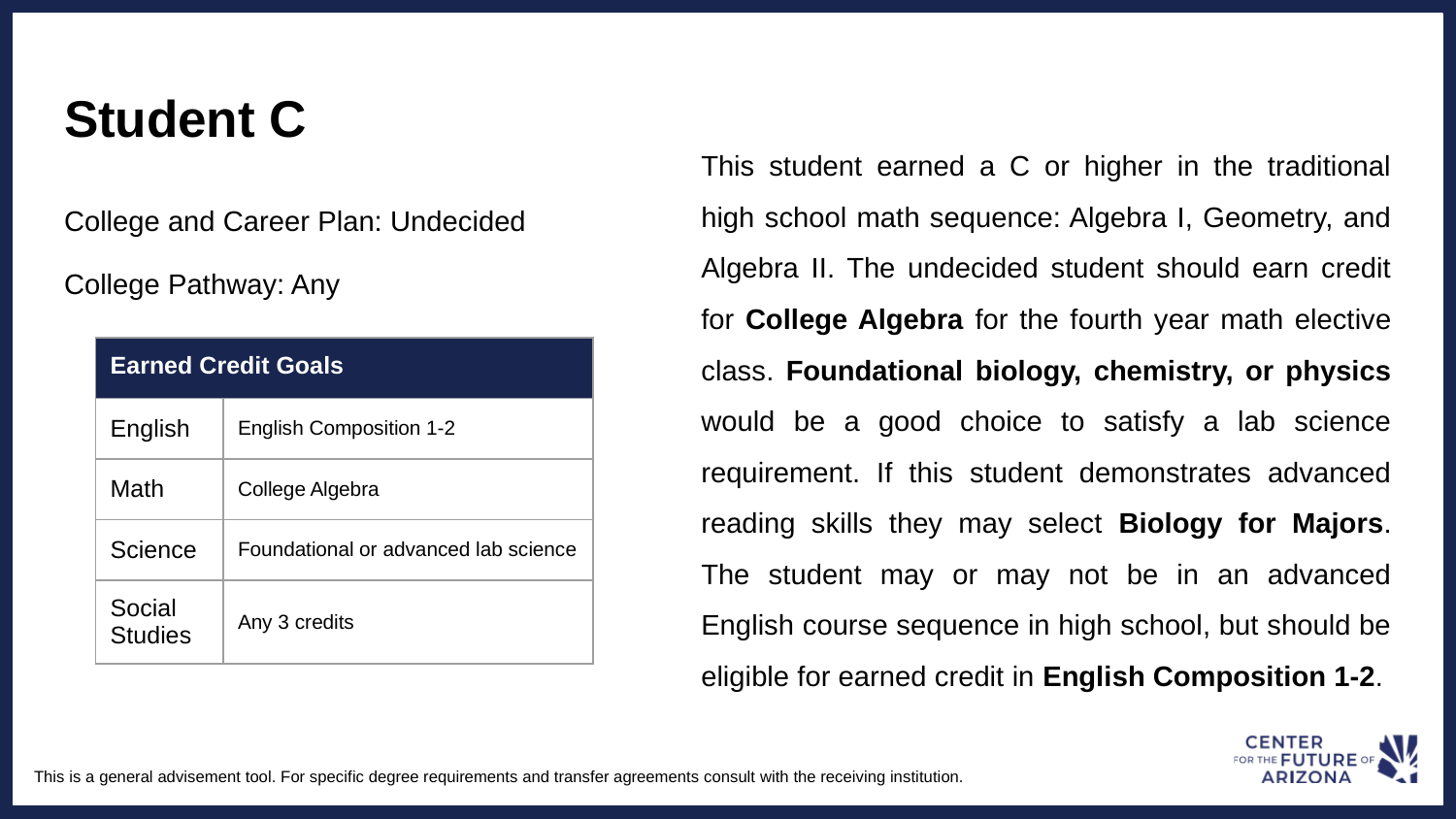

This student earned a C or higher in the traditional high school math sequence: Algebra I, Geometry, and Algebra II. The undecided student should earn credit for College Algebra for the fourth year math elective class. Foundational biology, chemistry, or physics would be a good choice to satisfy a lab science requirement. If this student demonstrates advanced reading skills they may select Biology for Majors. The student may or may not be in an advanced English course sequence in high school, but should be eligible for earned credit in English Composition 1-2.
# Student C
College and Career Plan: Undecided
College Pathway: Any
| Earned Credit Goals |  |
| --- | --- |
| English | English Composition 1-2 |
| Math | College Algebra |
| Science | Foundational or advanced lab science |
| Social Studies | Any 3 credits |
This is a general advisement tool. For specific degree requirements and transfer agreements consult with the receiving institution.